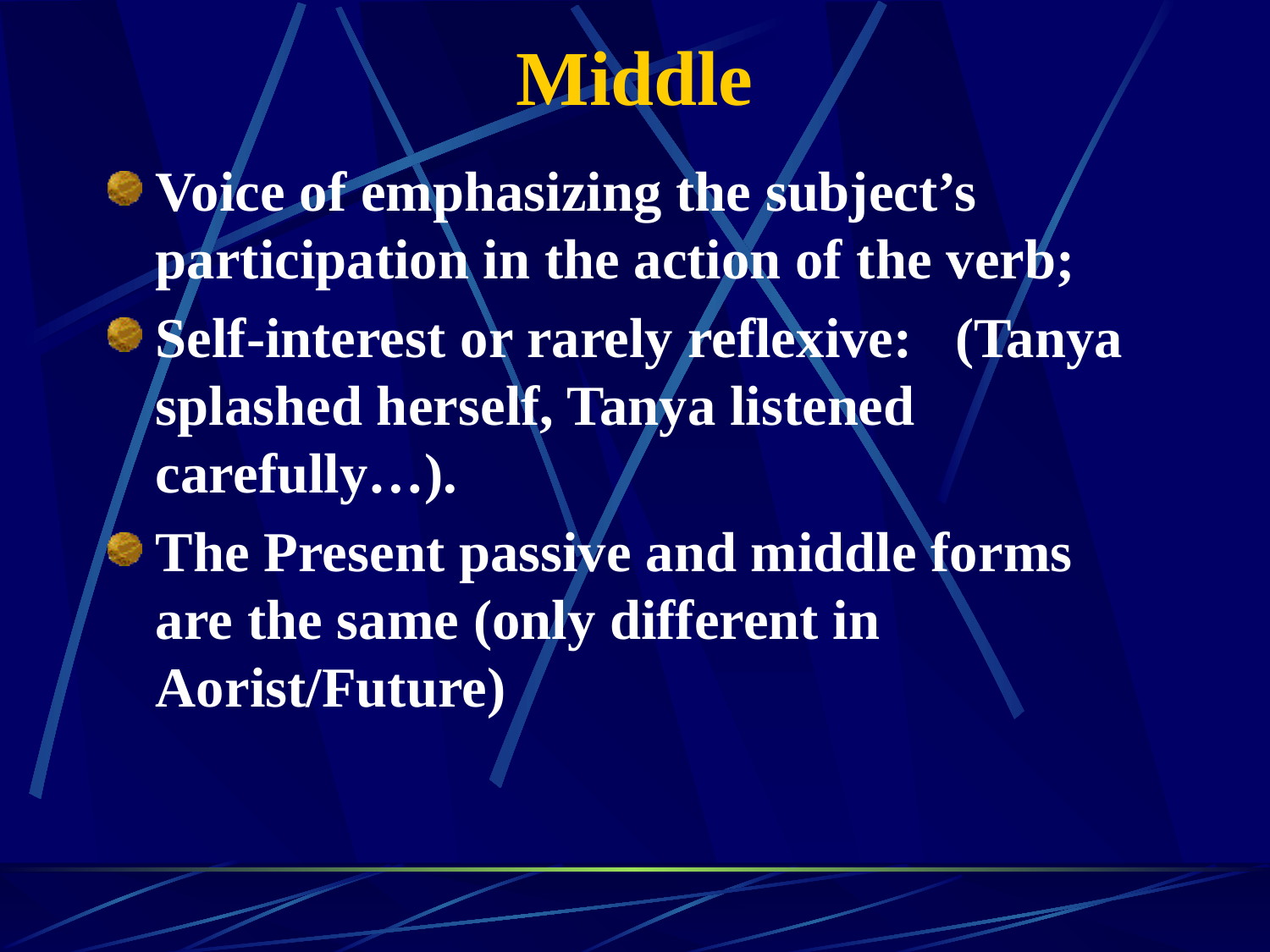

# Middle
Voice of emphasizing the subject’s participation in the action of the verb;
Self-interest or rarely reflexive:   (Tanya splashed herself, Tanya listened carefully…).
The Present passive and middle forms are the same (only different in Aorist/Future)